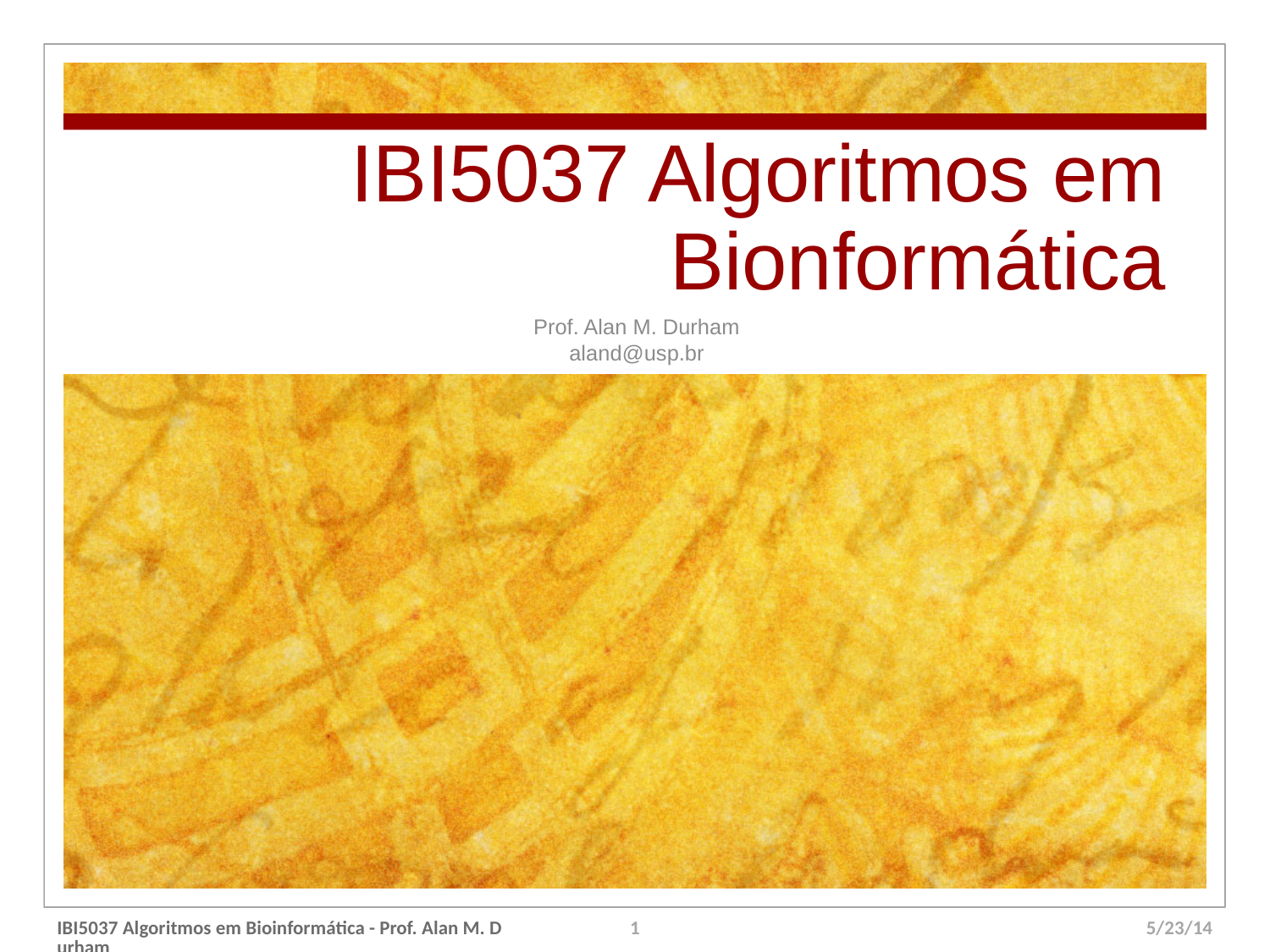

# IBI5037 Algoritmos em Bionformática
Prof. Alan M. Durham
aland@usp.br
IBI5037 Algoritmos em Bioinformática - Prof. Alan M. Durham
1
5/23/14